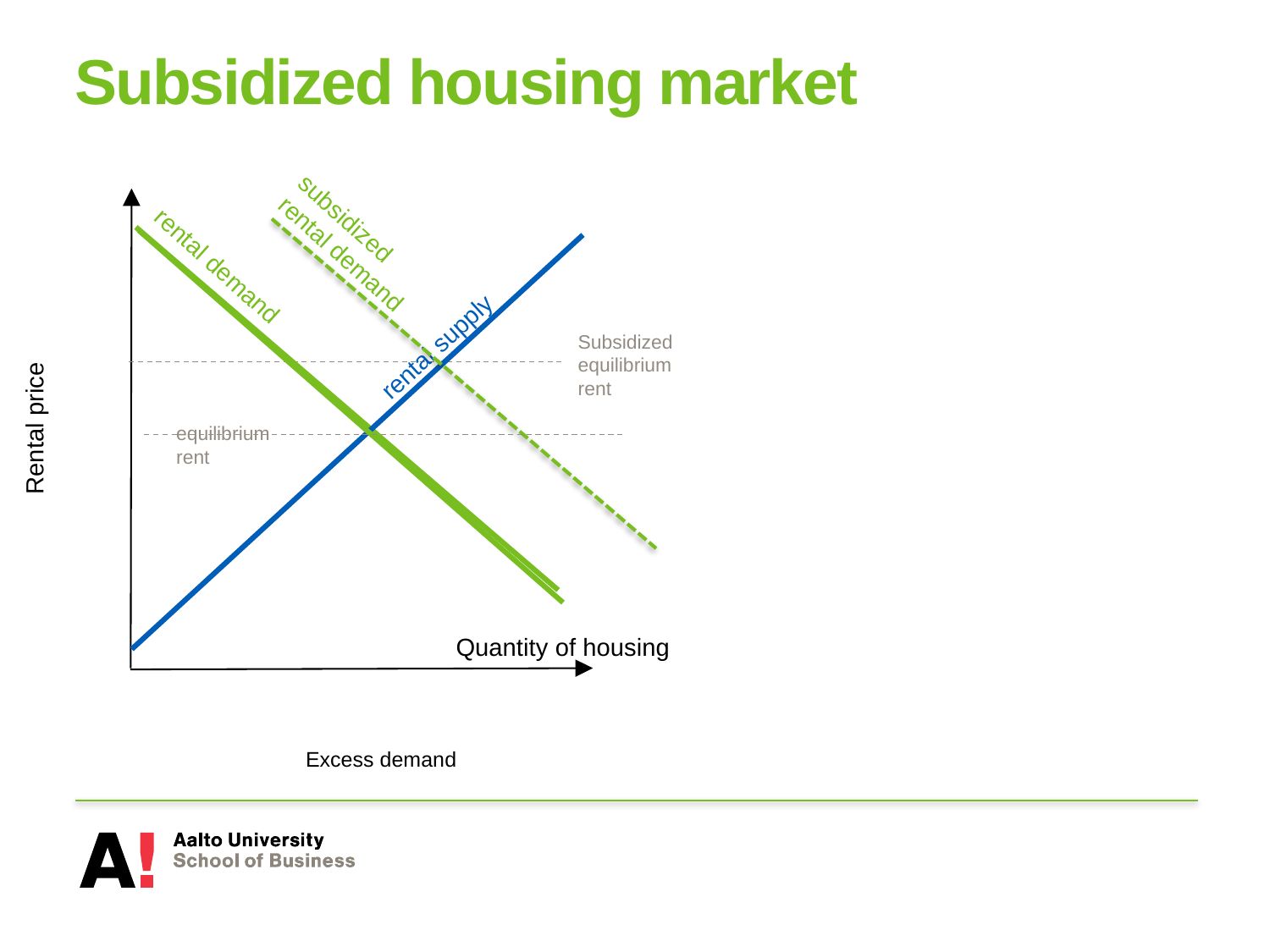

# Subsidized housing market

subsidized
rental demand
rental supply
rental demand
Subsidized equilibrium rent

Rental price
equilibrium rent

Drop in
consumer
surplus
Quantity of housing

Excess demand